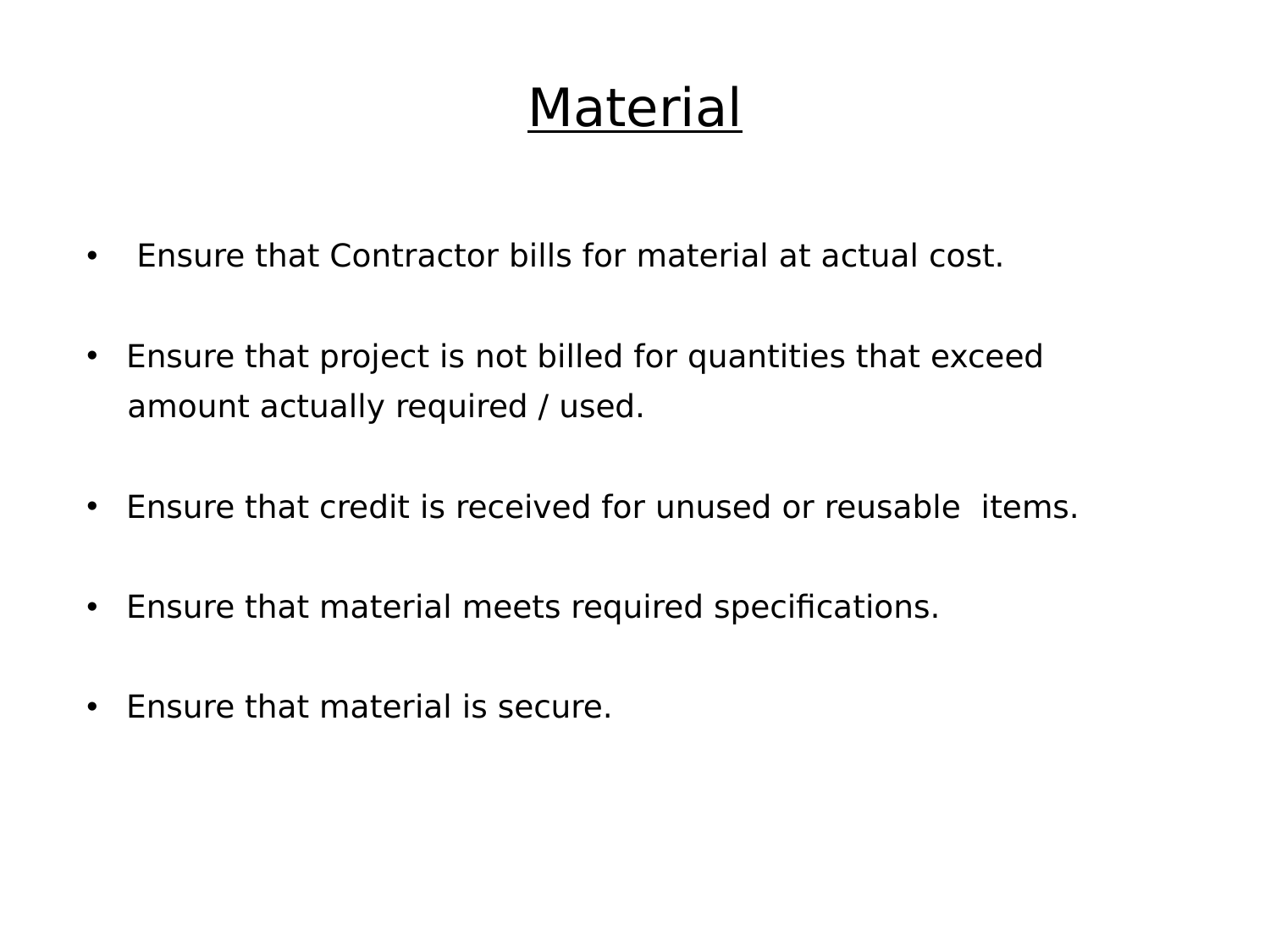

# Material

 Ensure that Contractor bills for material at actual cost.

Ensure that project is not billed for quantities that exceed
    amount actually required / used.

Ensure that credit is received for unused or reusable  items.

Ensure that material meets required specifications.

Ensure that material is secure.